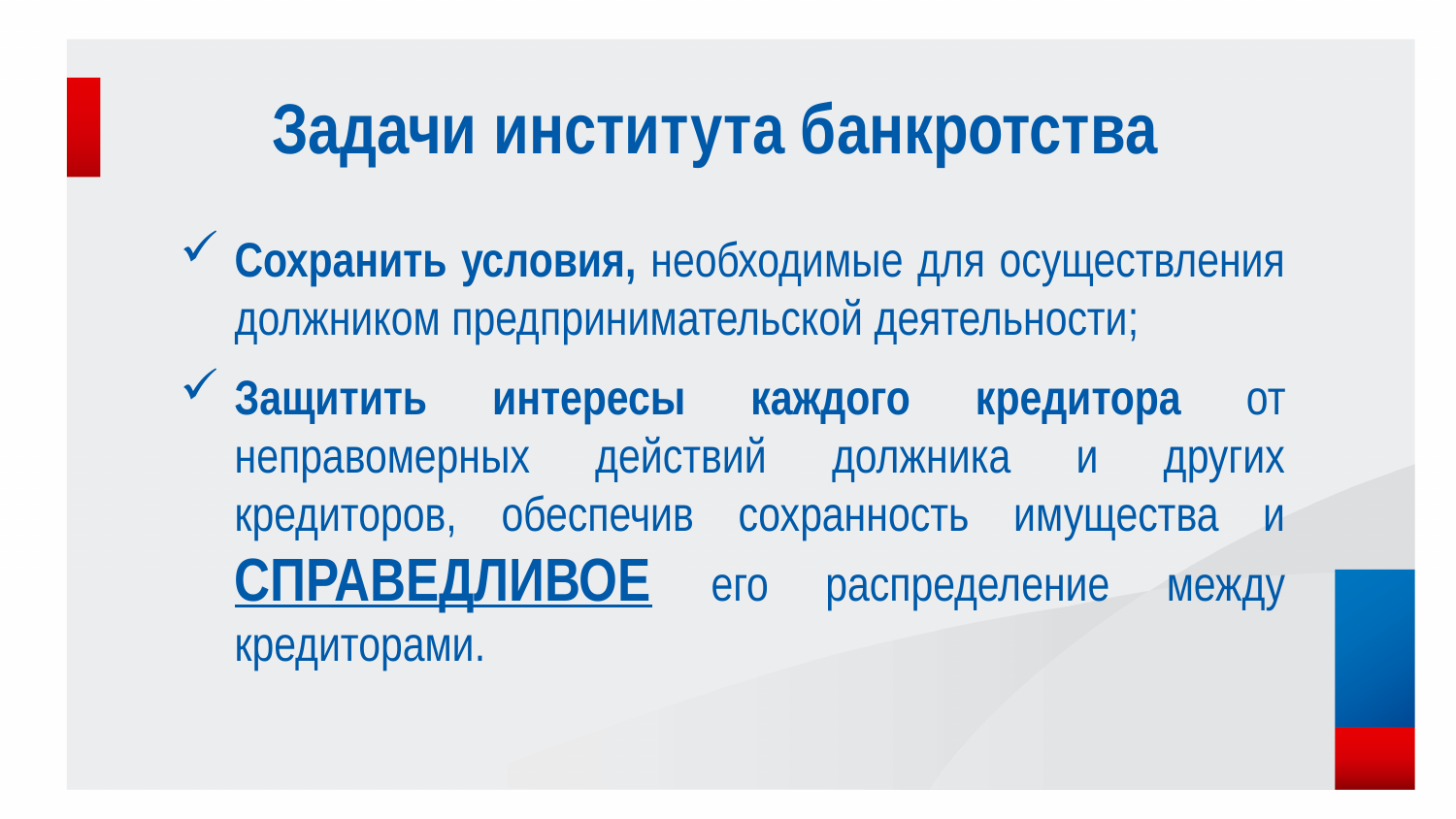

# Задачи института банкротства
Сохранить условия, необходимые для осуществления должником предпринимательской деятельности;
Защитить интересы каждого кредитора от неправомерных действий должника и других кредиторов, обеспечив сохранность имущества и СПРАВЕДЛИВОЕ его распределение между кредиторами.